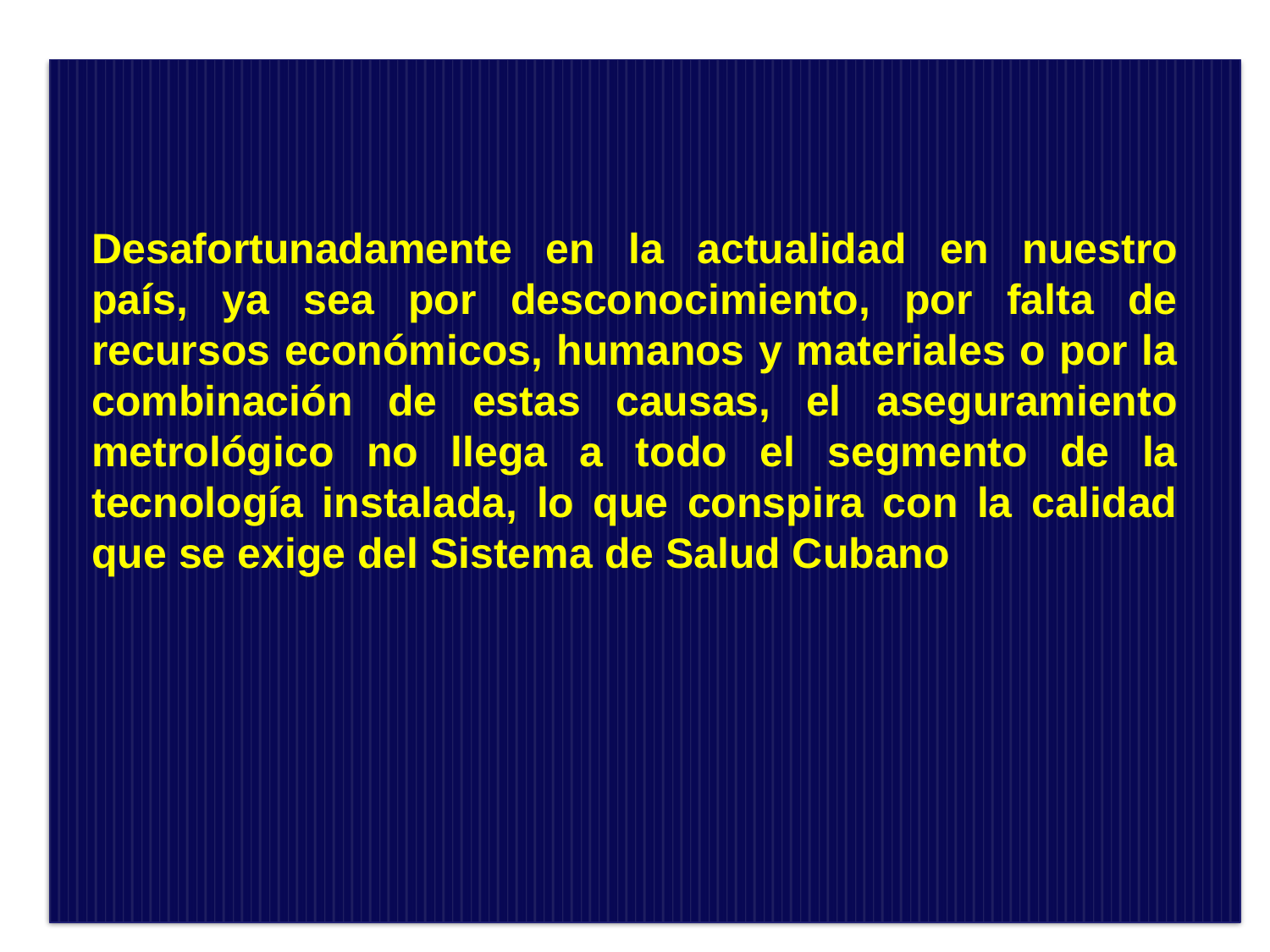

Desafortunadamente en la actualidad en nuestro país, ya sea por desconocimiento, por falta de recursos económicos, humanos y materiales o por la combinación de estas causas, el aseguramiento metrológico no llega a todo el segmento de la tecnología instalada, lo que conspira con la calidad que se exige del Sistema de Salud Cubano